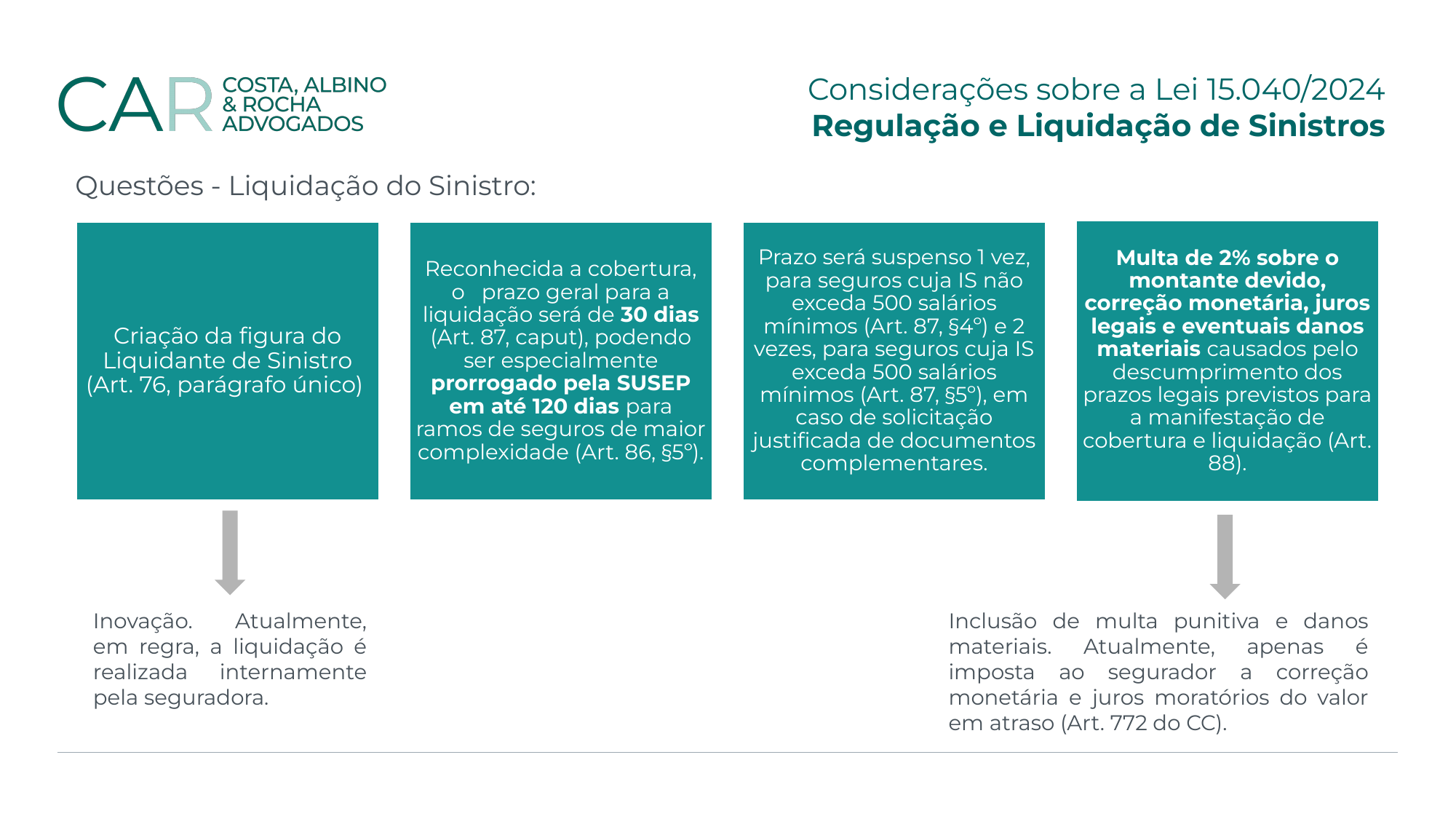

Considerações sobre a Lei 15.040/2024
Regulação e Liquidação de Sinistros
Questões - Liquidação do Sinistro:
Criação da figura do Liquidante de Sinistro (Art. 76, parágrafo único)
Reconhecida a cobertura, o   prazo geral para a liquidação será de 30 dias (Art. 87, caput), podendo ser especialmente prorrogado pela SUSEP em até 120 dias para ramos de seguros de maior complexidade (Art. 86, §5º).
Prazo será suspenso 1 vez, para seguros cuja IS não exceda 500 salários mínimos (Art. 87, §4º) e 2 vezes, para seguros cuja IS exceda 500 salários mínimos (Art. 87, §5º), em caso de solicitação justificada de documentos complementares.
Multa de 2% sobre o montante devido, correção monetária, juros legais e eventuais danos materiais causados pelo descumprimento dos prazos legais previstos para a manifestação de cobertura e liquidação (Art. 88).

Inovação.  Atualmente, em regra, a liquidação é realizada internamente pela seguradora.
Inclusão de multa punitiva e danos materiais. Atualmente, apenas é imposta ao segurador a correção monetária e juros moratórios do valor em atraso (Art. 772 do CC).